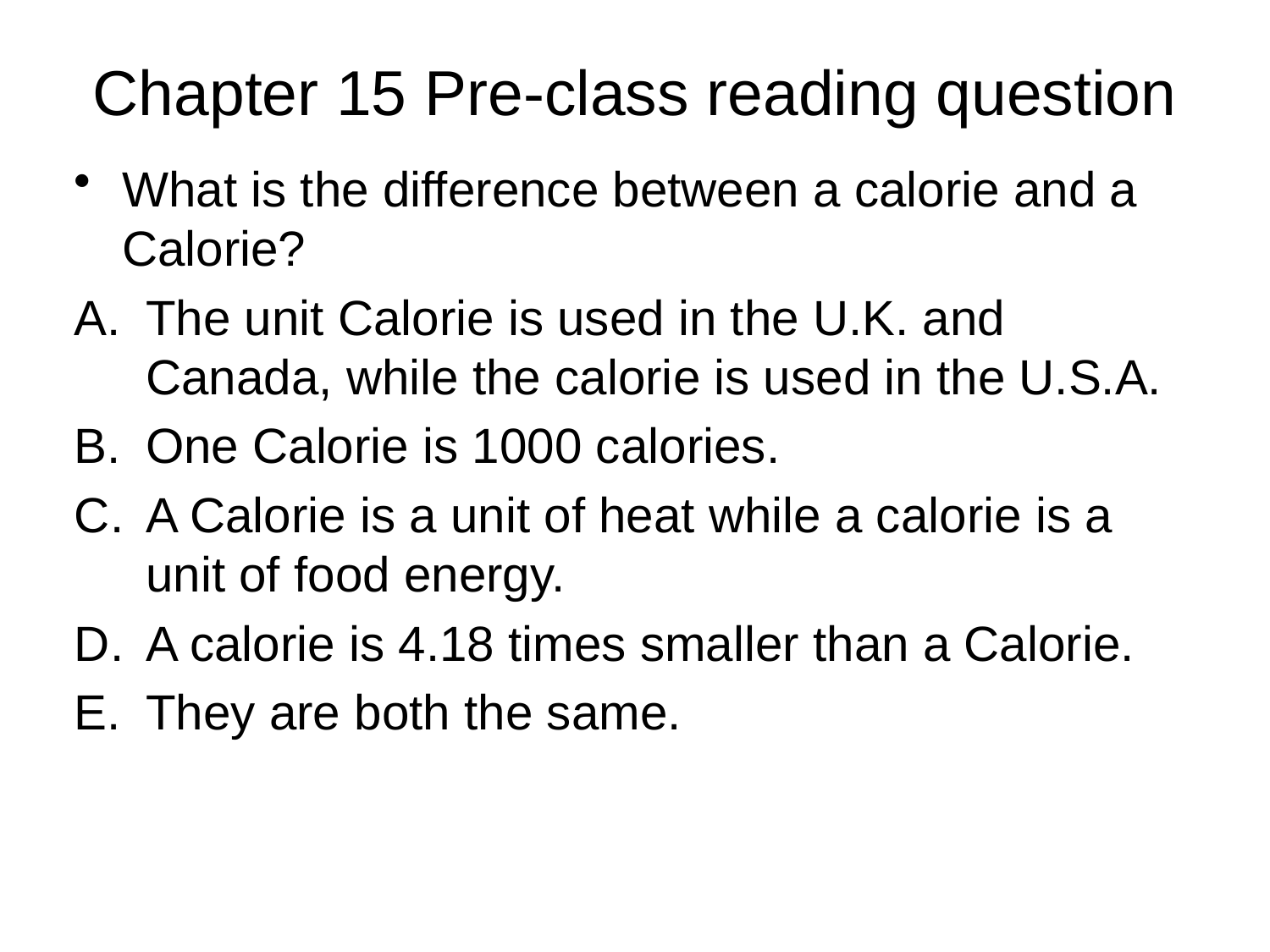

# Chapter 15 Pre-class reading question
What is the difference between a calorie and a Calorie?
The unit Calorie is used in the U.K. and Canada, while the calorie is used in the U.S.A.
One Calorie is 1000 calories.
A Calorie is a unit of heat while a calorie is a unit of food energy.
A calorie is 4.18 times smaller than a Calorie.
They are both the same.